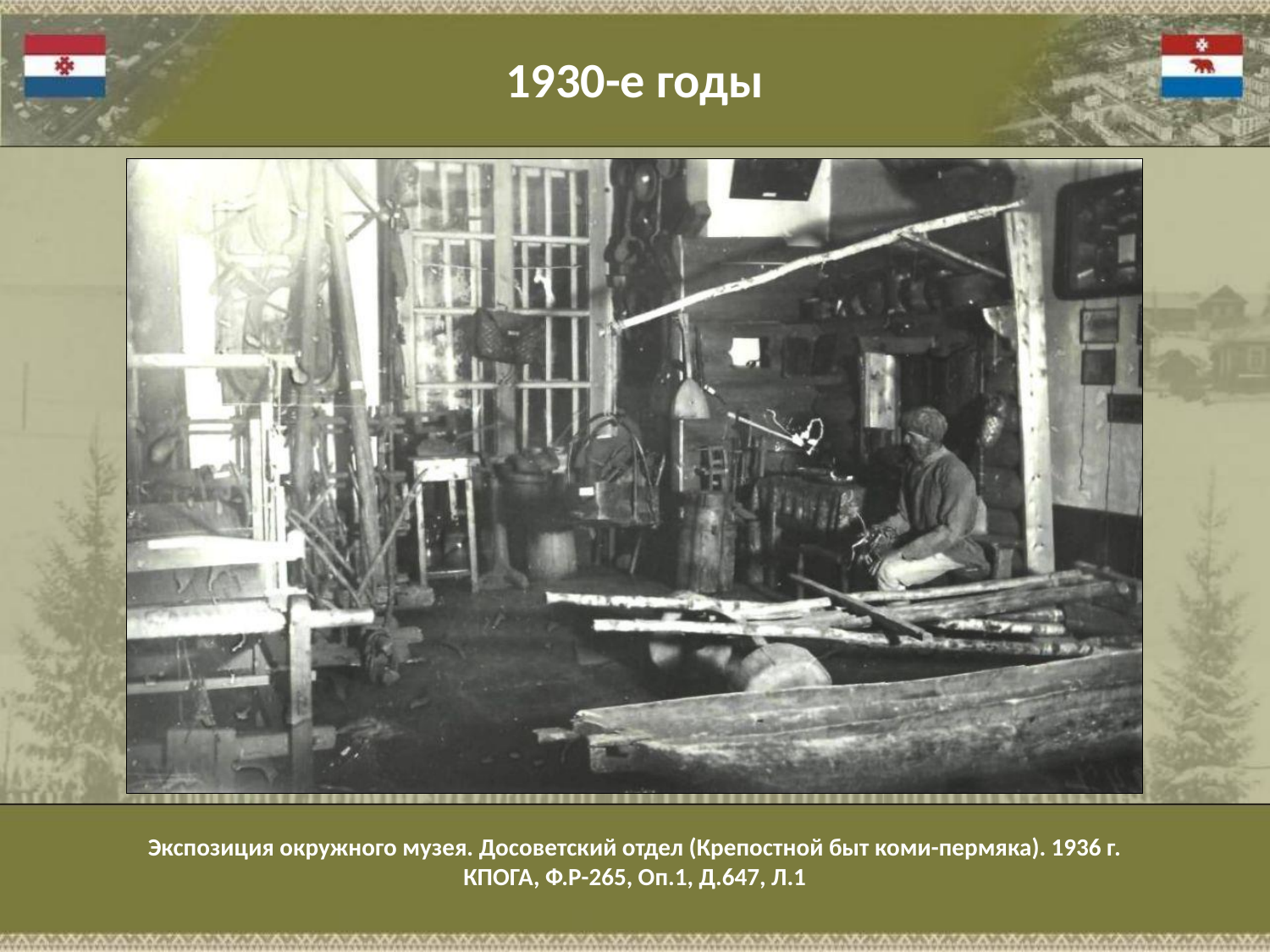

1930-е годы

Экспозиция окружного музея. Досоветский отдел (Крепостной быт коми-пермяка). 1936 г.
КПОГА, Ф.Р-265, Оп.1, Д.647, Л.1